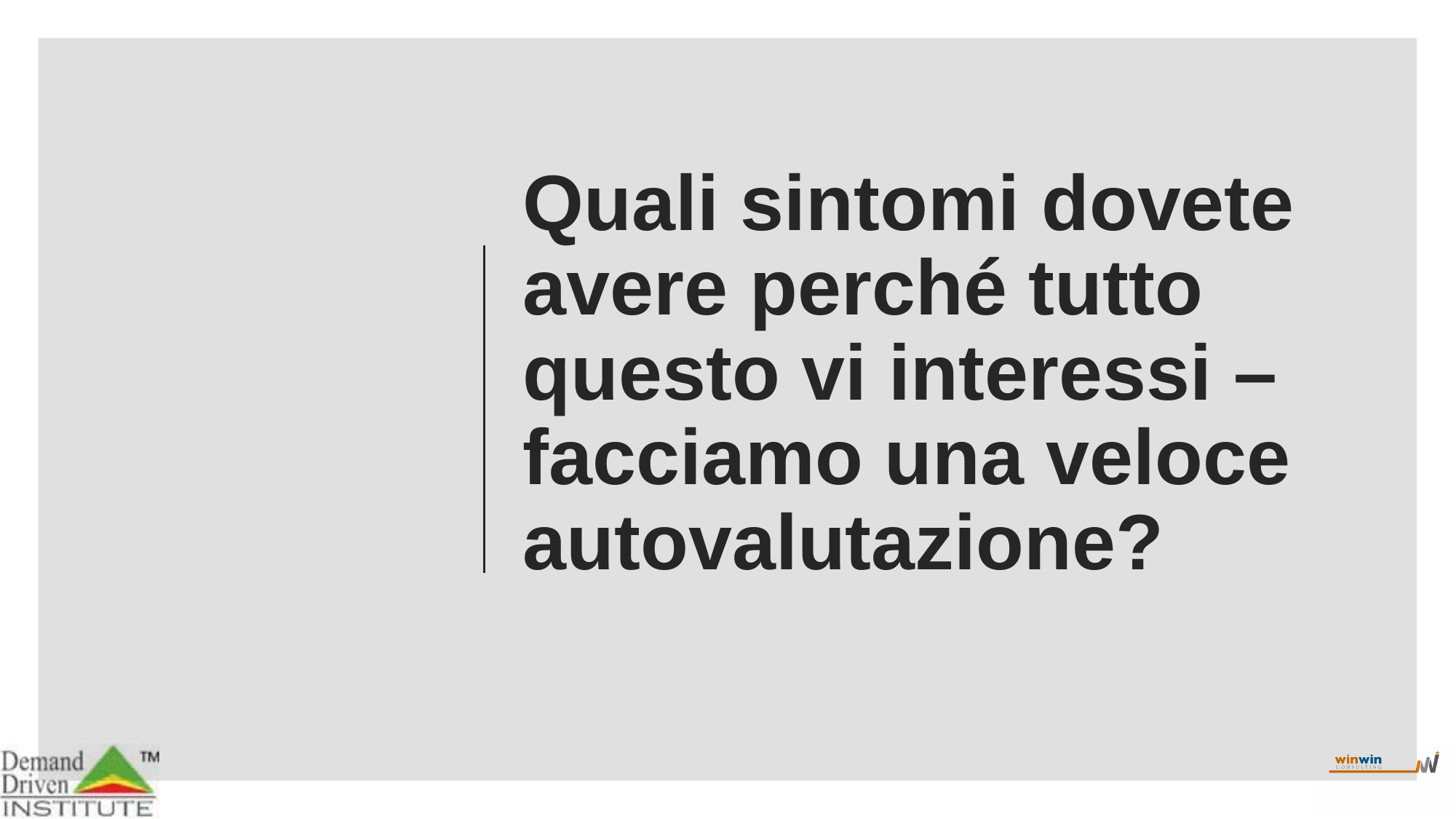

Quali sintomi dovete avere perché tutto questo vi interessi – facciamo una veloce autovalutazione?